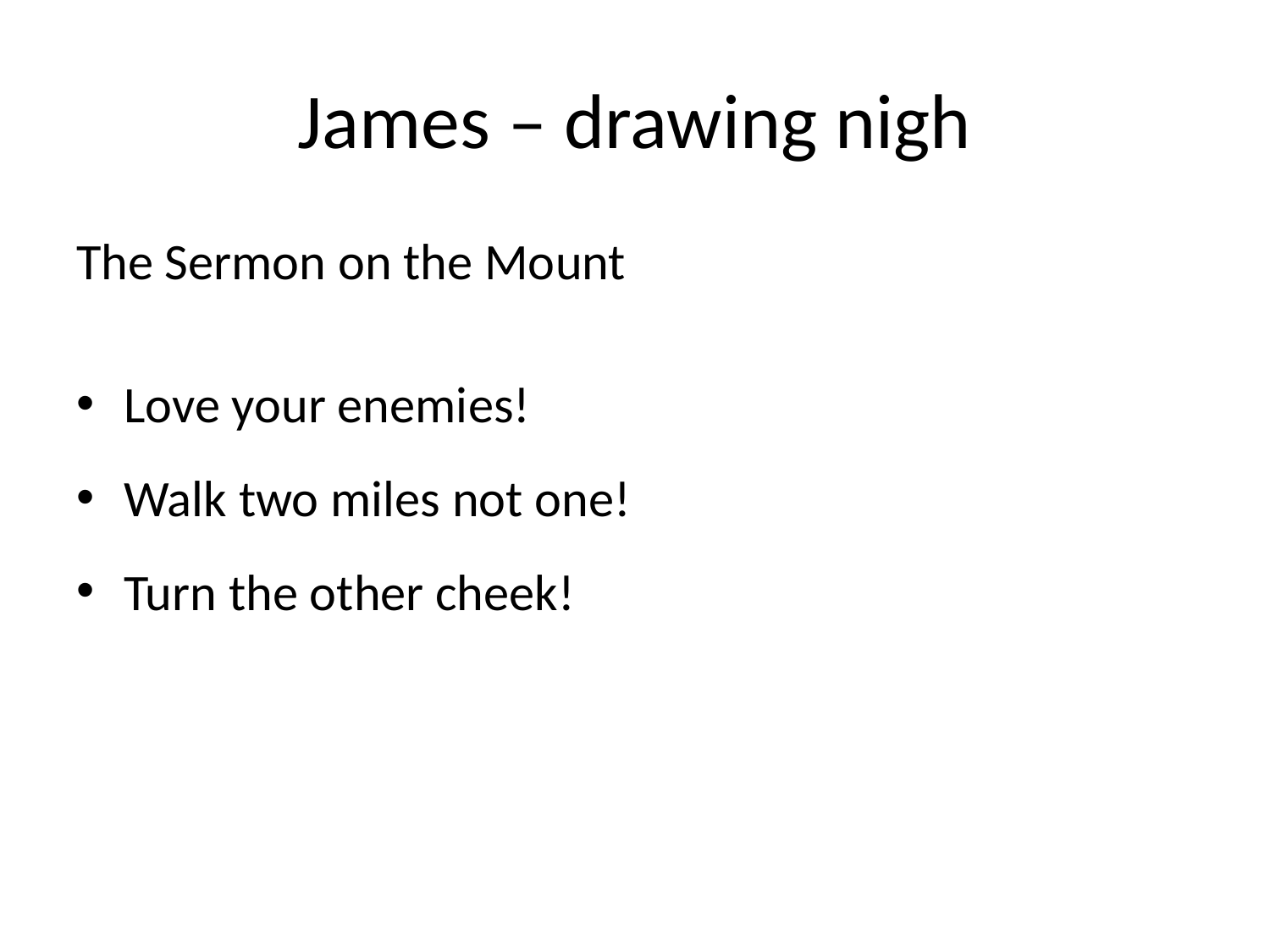

# James – drawing nigh
The Sermon on the Mount

Love your enemies!

Walk two miles not one!

Turn the other cheek!